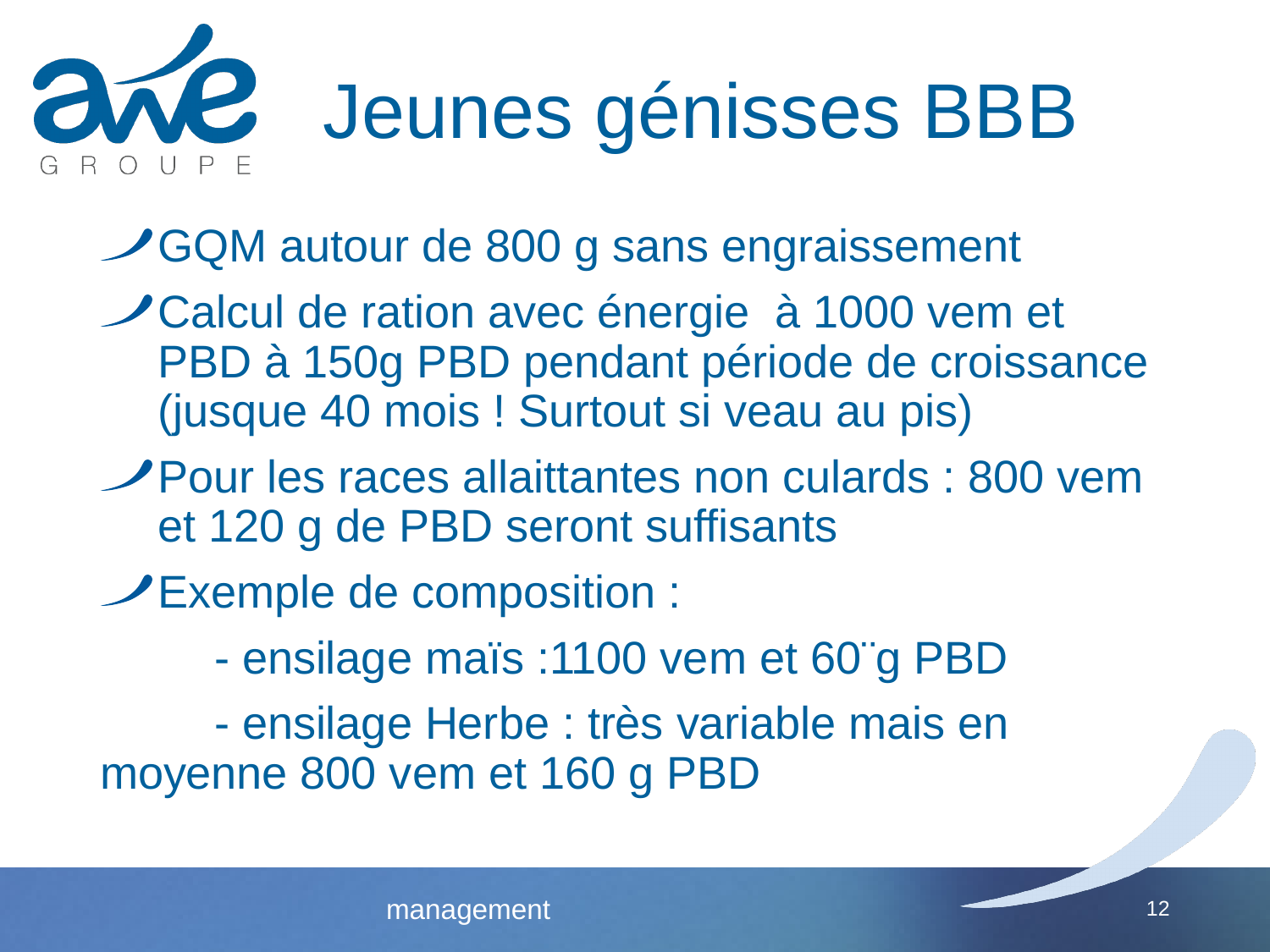

# Jeunes génisses BBB
GQM autour de 800 g sans engraissement
Calcul de ration avec énergie  à 1000 vem et PBD à 150g PBD pendant période de croissance (jusque 40 mois ! Surtout si veau au pis)
Pour les races allaittantes non culards : 800 vem et 120 g de PBD seront suffisants
Exemple de composition :
         - ensilage maïs :1100 vem et 60¨g PBD
         - ensilage Herbe : très variable mais en 	moyenne 800 vem et 160 g PBD
12
management